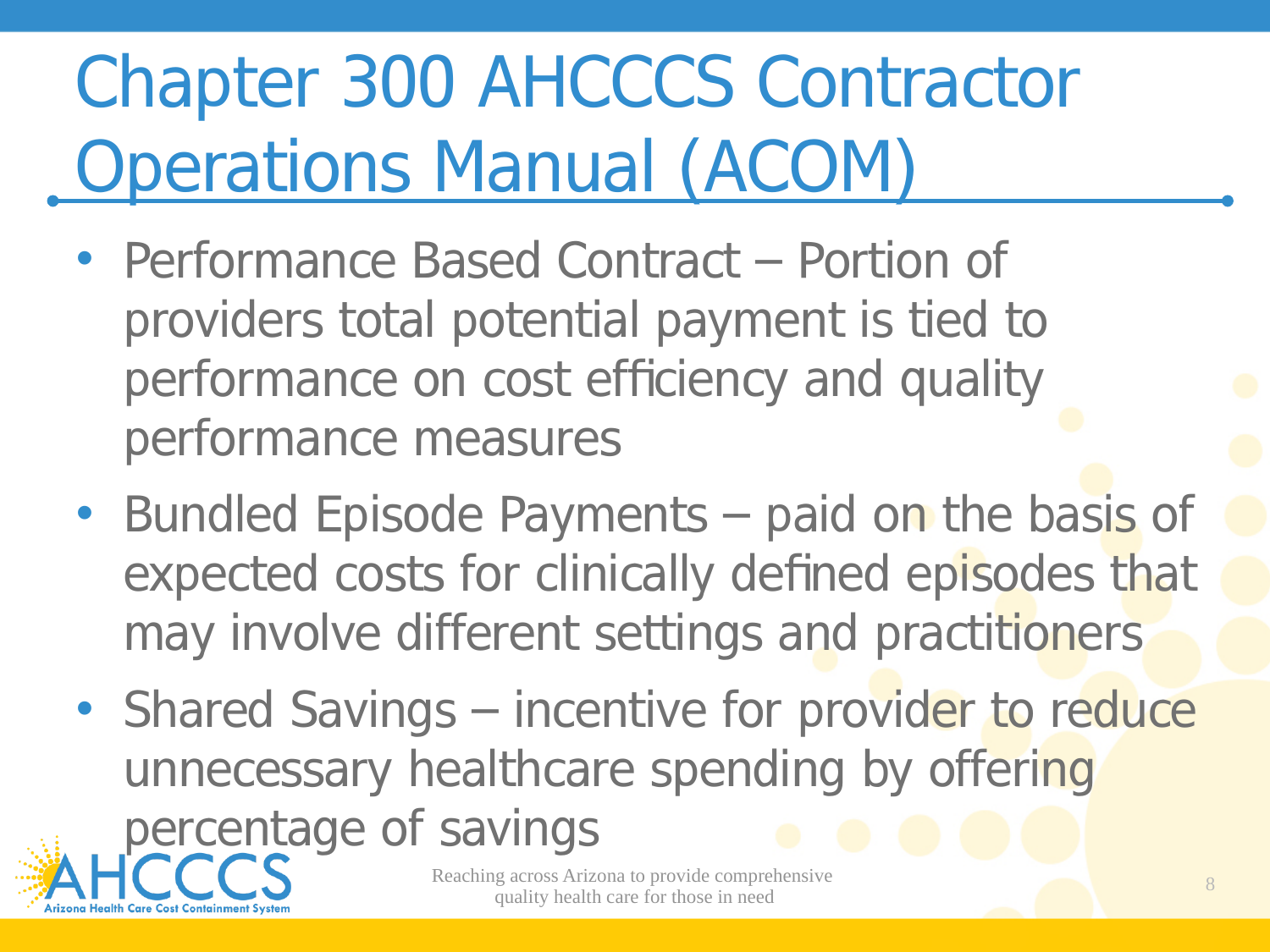

# Chapter 300 AHCCCS Contractor Operations Manual (ACOM)
Performance Based Contract – Portion of providers total potential payment is tied to performance on cost efficiency and quality performance measures
Bundled Episode Payments – paid on the basis of expected costs for clinically defined episodes that may involve different settings and practitioners
Shared Savings – incentive for provider to reduce unnecessary healthcare spending by offering percentage of savings
Reaching across Arizona to provide comprehensive
quality health care for those in need
8